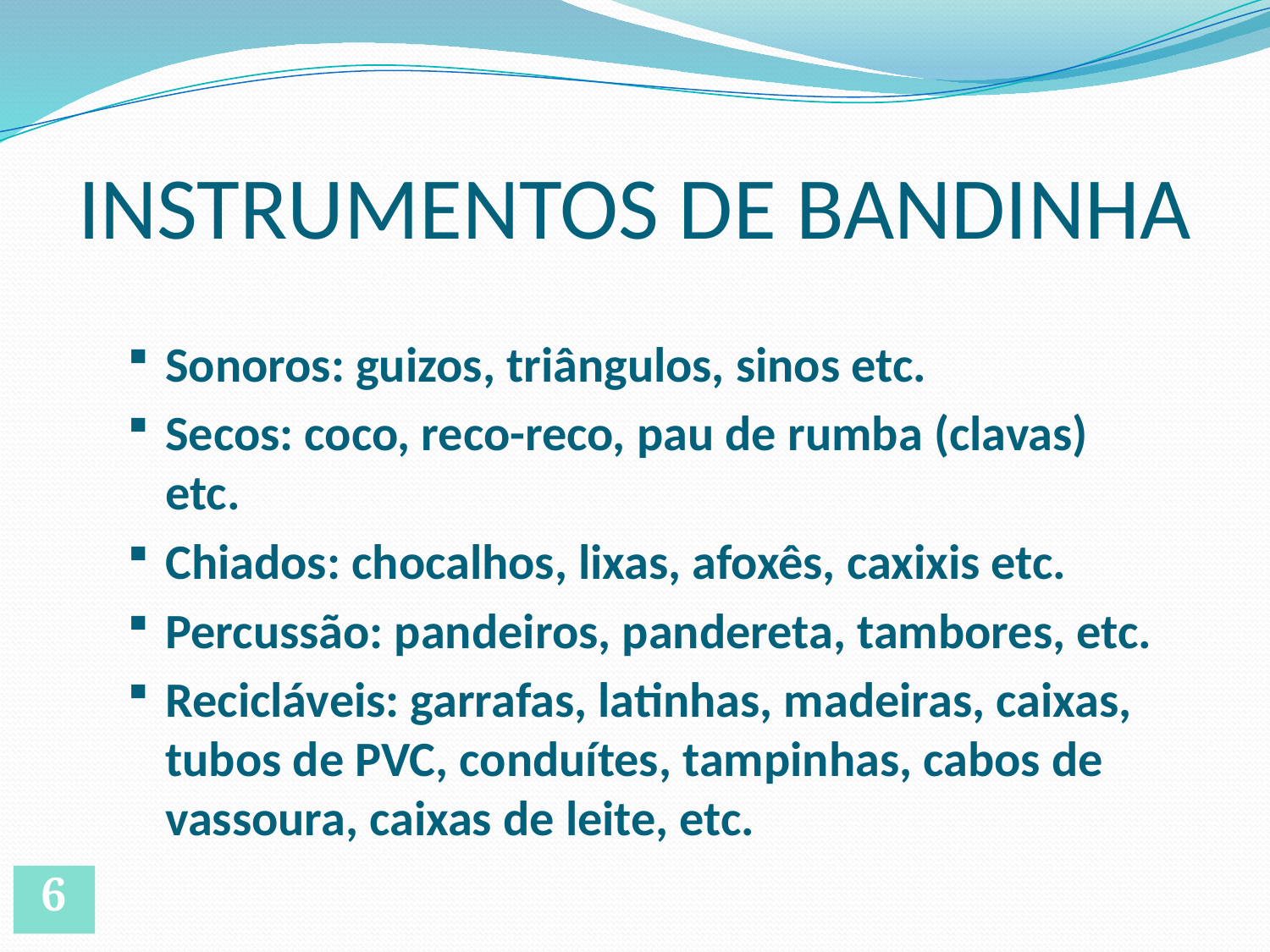

# INSTRUMENTOS DE BANDINHA
Sonoros: guizos, triângulos, sinos etc.
Secos: coco, reco-reco, pau de rumba (clavas) etc.
Chiados: chocalhos, lixas, afoxês, caxixis etc.
Percussão: pandeiros, pandereta, tambores, etc.
Recicláveis: garrafas, latinhas, madeiras, caixas, tubos de PVC, conduítes, tampinhas, cabos de vassoura, caixas de leite, etc.
6